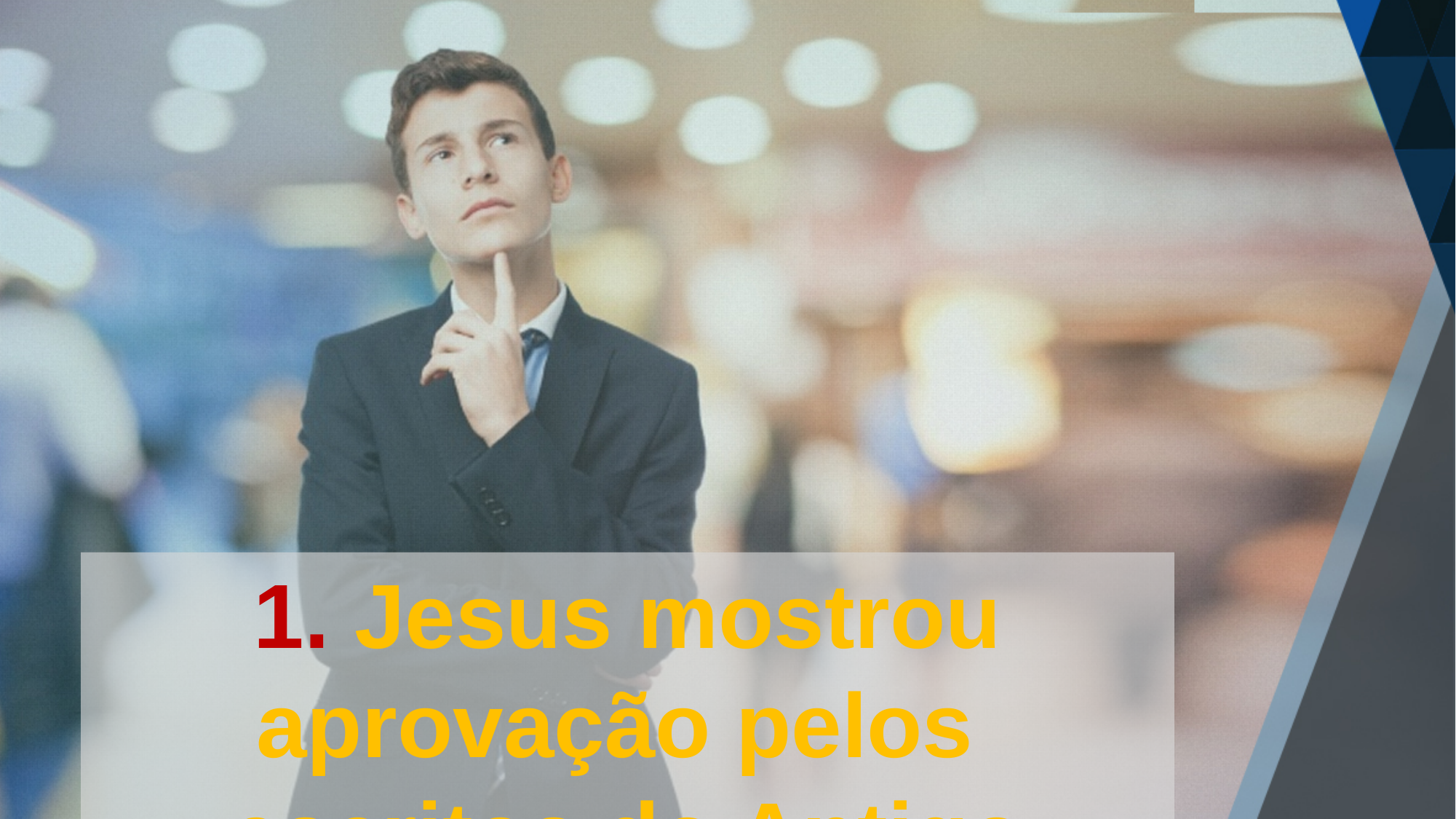

1. Jesus mostrou aprovação pelos
escritos do Antigo Testamento?